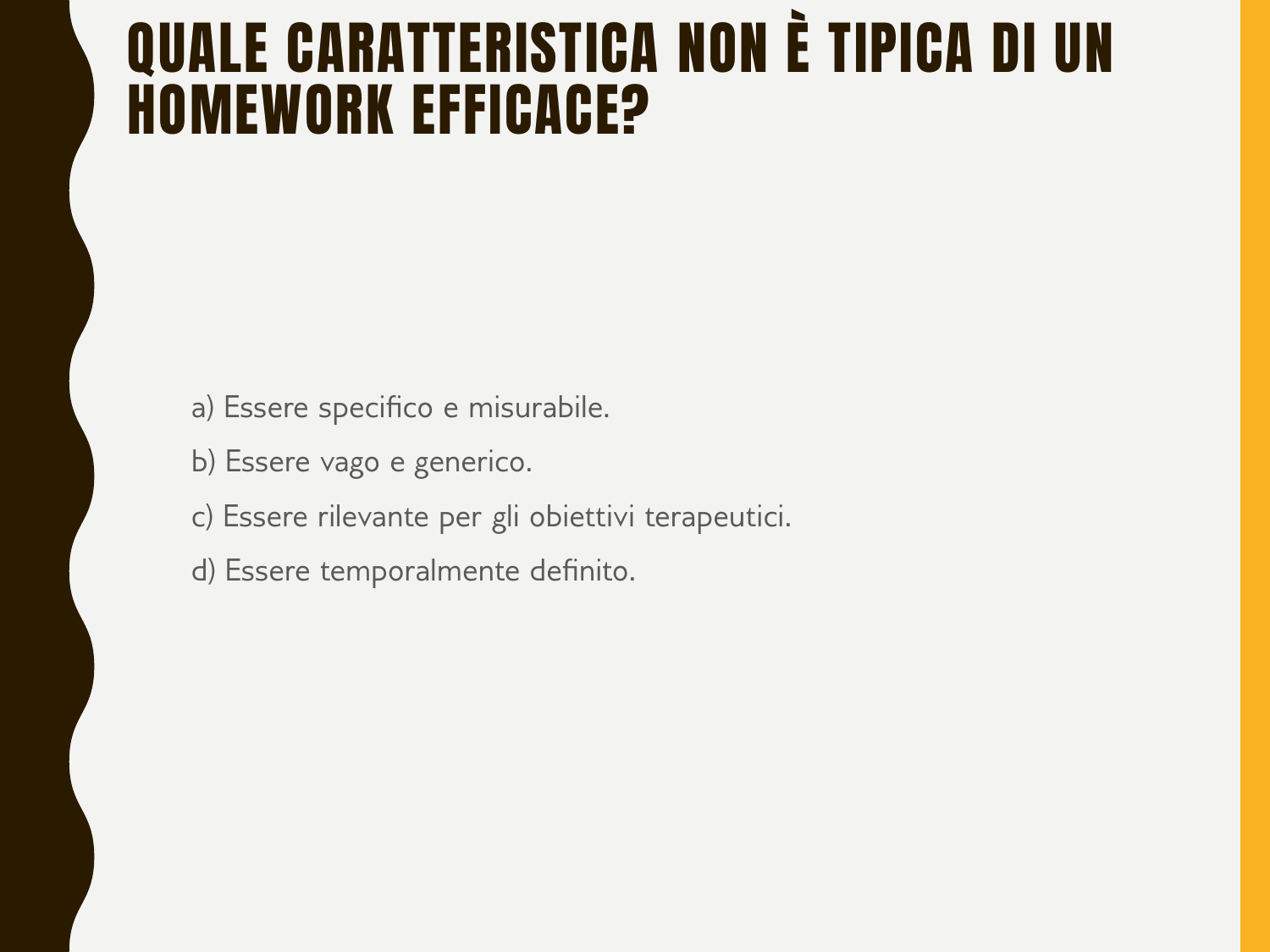

# Quale caratteristica NON è tipica di un homework efficace?
a) Essere specifico e misurabile.
b) Essere vago e generico.
c) Essere rilevante per gli obiettivi terapeutici.
d) Essere temporalmente definito.